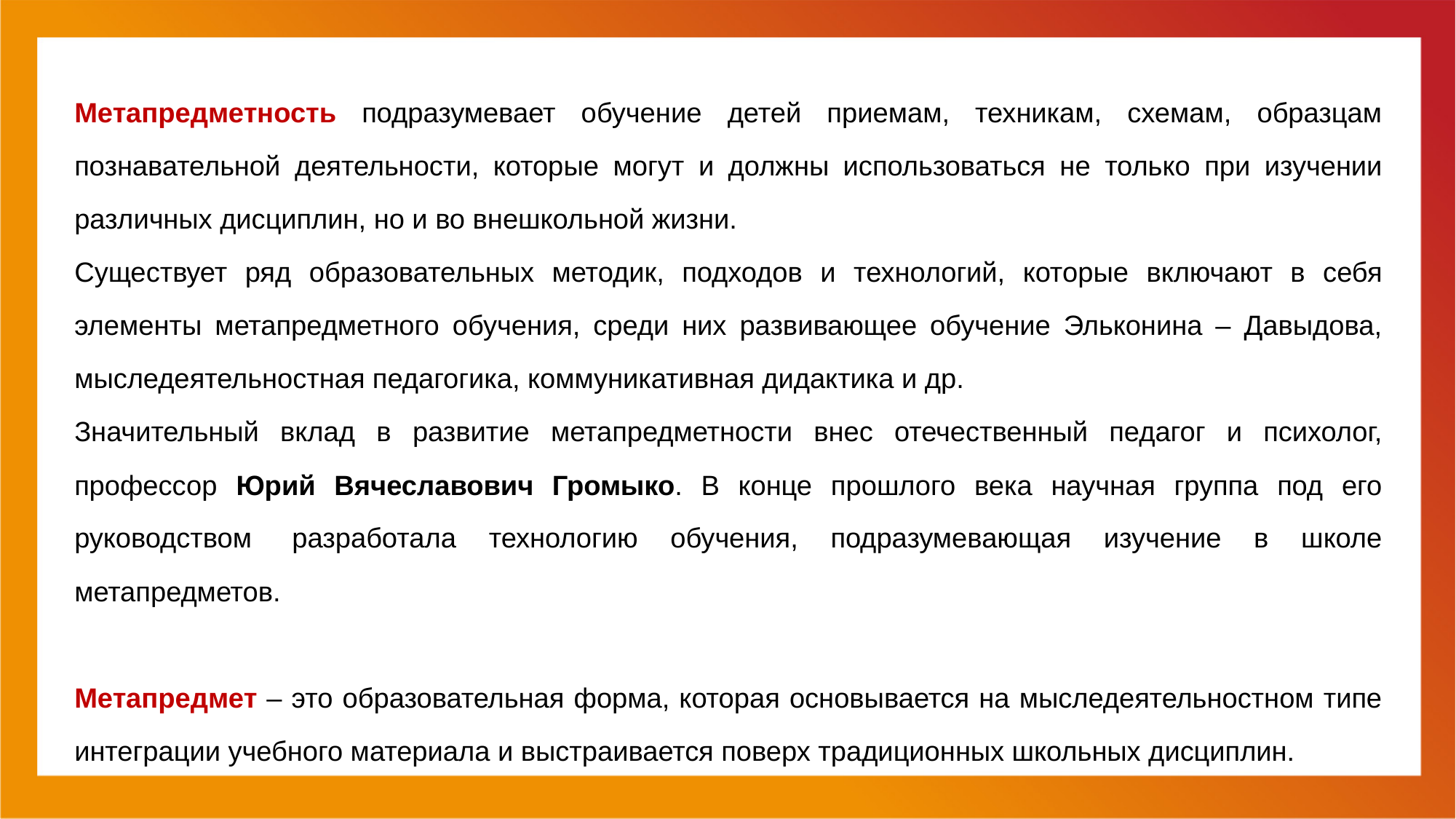

# Метапредметность подразумевает обучение детей приемам, техникам, схемам, образцам познавательной деятельности, которые могут и должны использоваться не только при изучении различных дисциплин, но и во внешкольной жизни.
Существует ряд образовательных методик, подходов и технологий, которые включают в себя элементы метапредметного обучения, среди них развивающее обучение Эльконина – Давыдова, мыследеятельностная педагогика, коммуникативная дидактика и др.
Значительный вклад в развитие метапредметности внес отечественный педагог и психолог, профессор Юрий Вячеславович Громыко. В конце прошлого века научная группа под его руководством  разработала технологию обучения, подразумевающая изучение в школе метапредметов.

Метапредмет – это образовательная форма, которая основывается на мыследеятельностном типе интеграции учебного материала и выстраивается поверх традиционных школьных дисциплин.